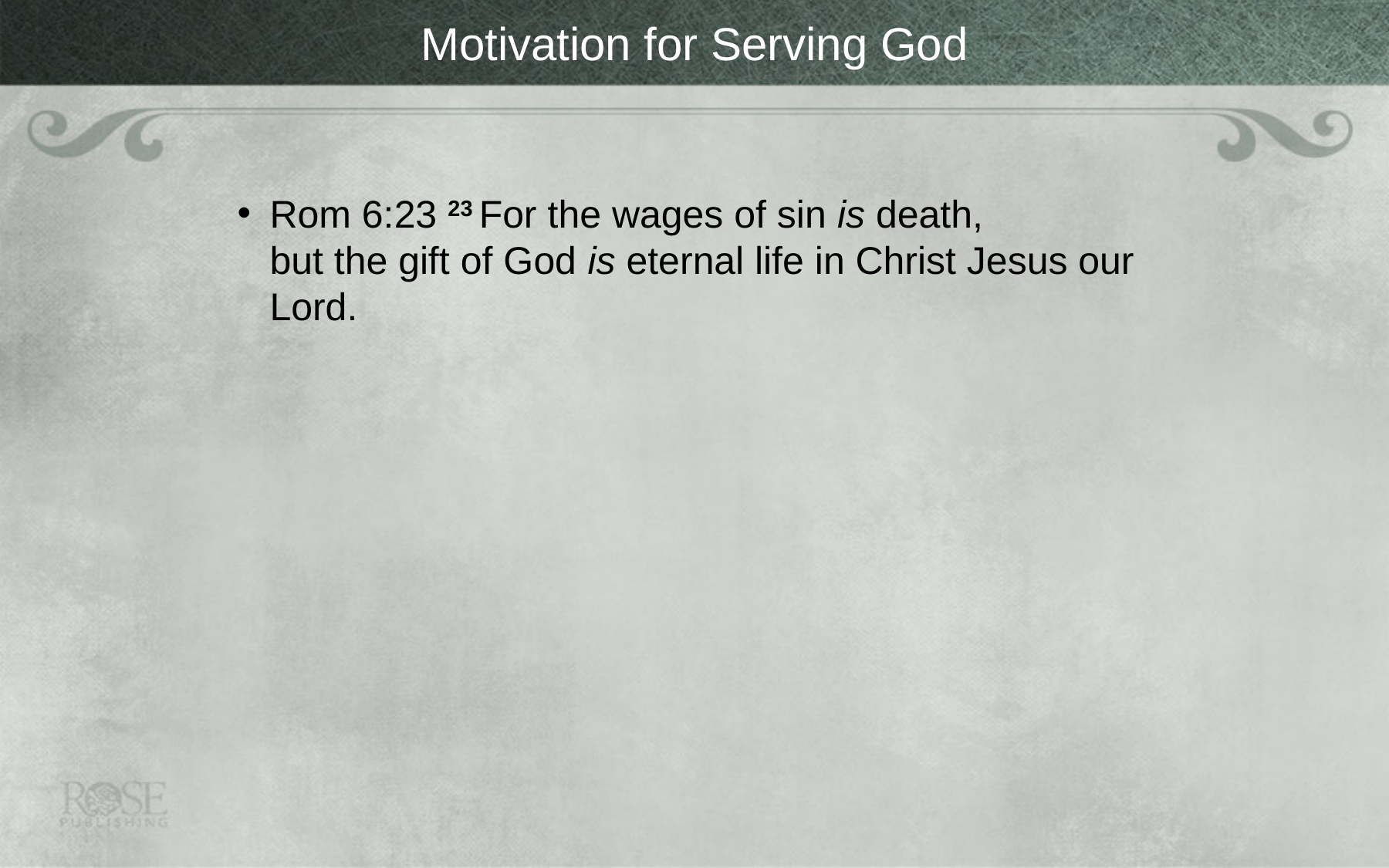

# Motivation for Serving God
Rom 6:23 23 For the wages of sin is death, but the gift of God is eternal life in Christ Jesus our Lord.